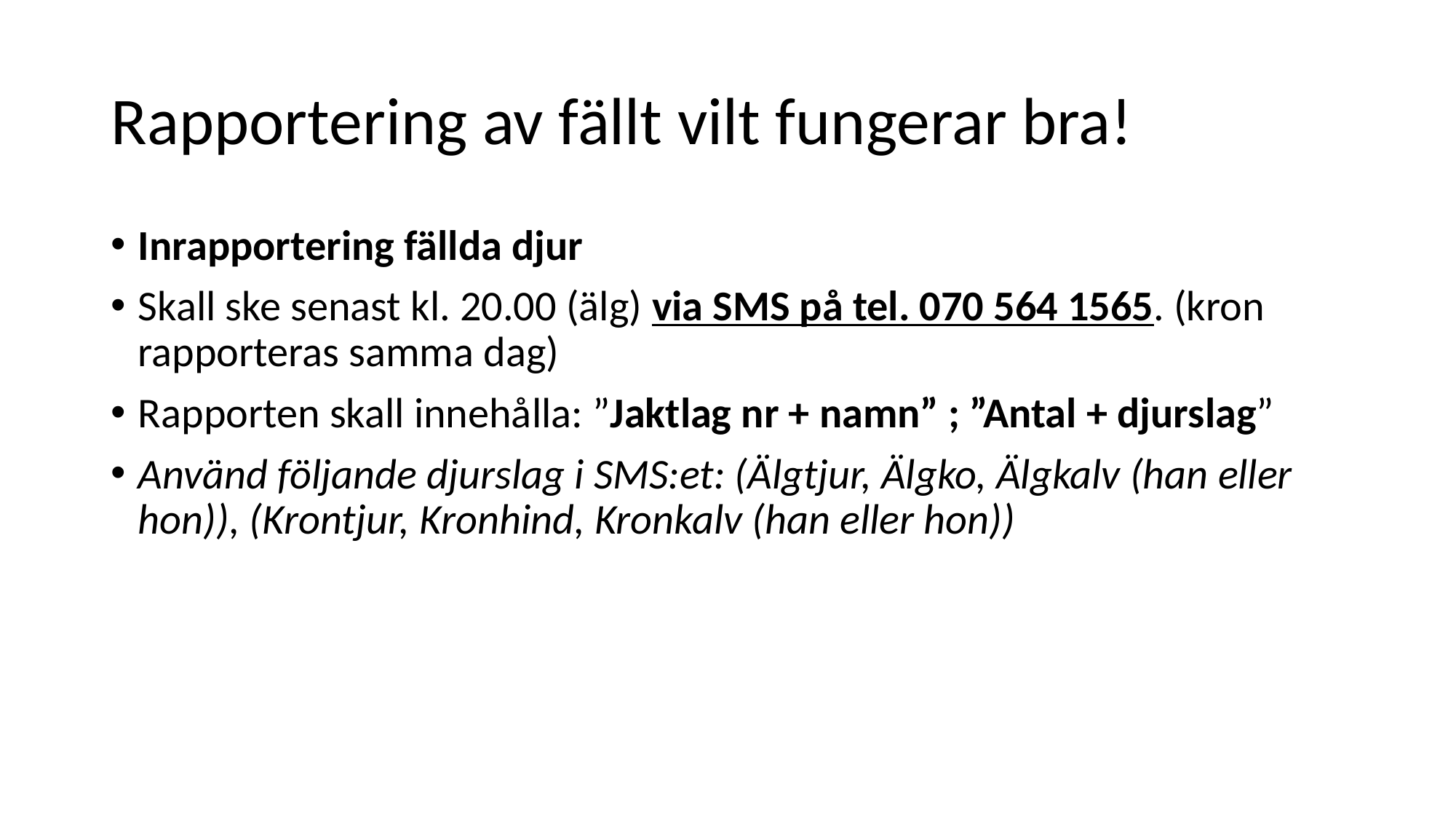

# Rapportering av fällt vilt fungerar bra!
Inrapportering fällda djur
Skall ske senast kl. 20.00 (älg) via SMS på tel. 070 564 1565. (kron rapporteras samma dag)
Rapporten skall innehålla: ”Jaktlag nr + namn” ; ”Antal + djurslag”
Använd följande djurslag i SMS:et: (Älgtjur, Älgko, Älgkalv (han eller hon)), (Krontjur, Kronhind, Kronkalv (han eller hon))